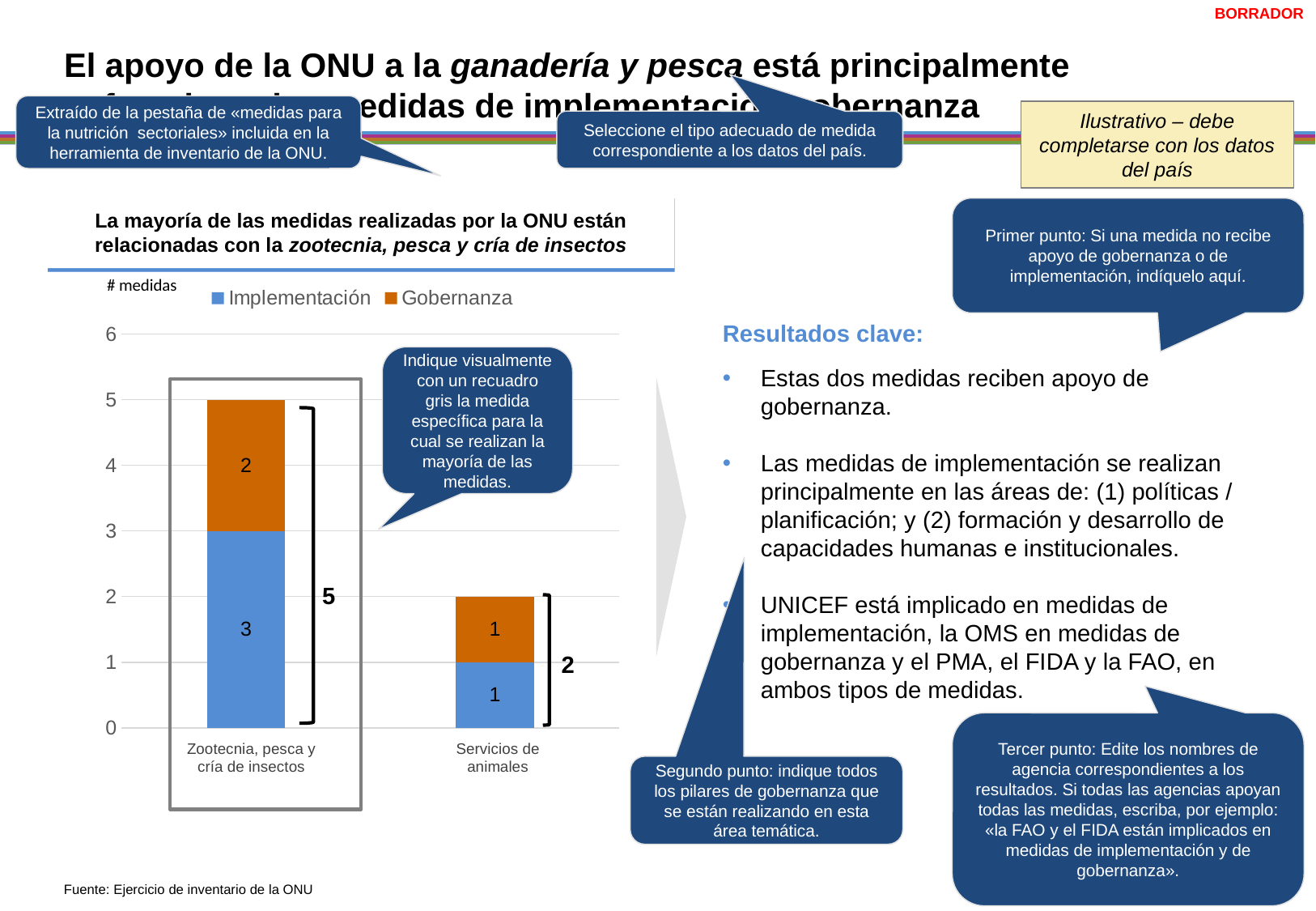

El apoyo de la ONU a la ganadería y pesca está principalmente enfocado en las medidas de implementación/gobernanza

Extraído de la pestaña de «medidas para la nutrición  sectoriales» incluida en la herramienta de inventario de la ONU.
Ilustrativo – debe completarse con los datos del país
Seleccione el tipo adecuado de medida correspondiente a los datos del país.
La mayoría de las medidas realizadas por la ONU están relacionadas con la zootecnia, pesca y cría de insectos
Primer punto: Si una medida no recibe apoyo de gobernanza o de implementación, indíquelo aquí.
# medidas

### Chart

| Category | Implementación | Gobernanza |  |  |  |  |
|---|---|---|---|---|---|---|
| Medida 1 | 3.0 | 2.0 | None | None | None | None |
| Medida 2 | 1.0 | 1.0 | None | None | None | None |
Resultados clave:

Estas dos medidas reciben apoyo de gobernanza.

Las medidas de implementación se realizan principalmente en las áreas de: (1) políticas / planificación; y (2) formación y desarrollo de capacidades humanas e institucionales.

UNICEF está implicado en medidas de implementación, la OMS en medidas de gobernanza y el PMA, el FIDA y la FAO, en ambos tipos de medidas.
Indique visualmente con un recuadro gris la medida específica para la cual se realizan la mayoría de las medidas.

5

2
Tercer punto: Edite los nombres de agencia correspondientes a los resultados. Si todas las agencias apoyan todas las medidas, escriba, por ejemplo: «la FAO y el FIDA están implicados en medidas de implementación y de gobernanza».
Zootecnia, pesca y cría de insectos
Servicios de animales
Segundo punto: indique todos los pilares de gobernanza que se están realizando en esta área temática.
Fuente: Ejercicio de inventario de la ONU